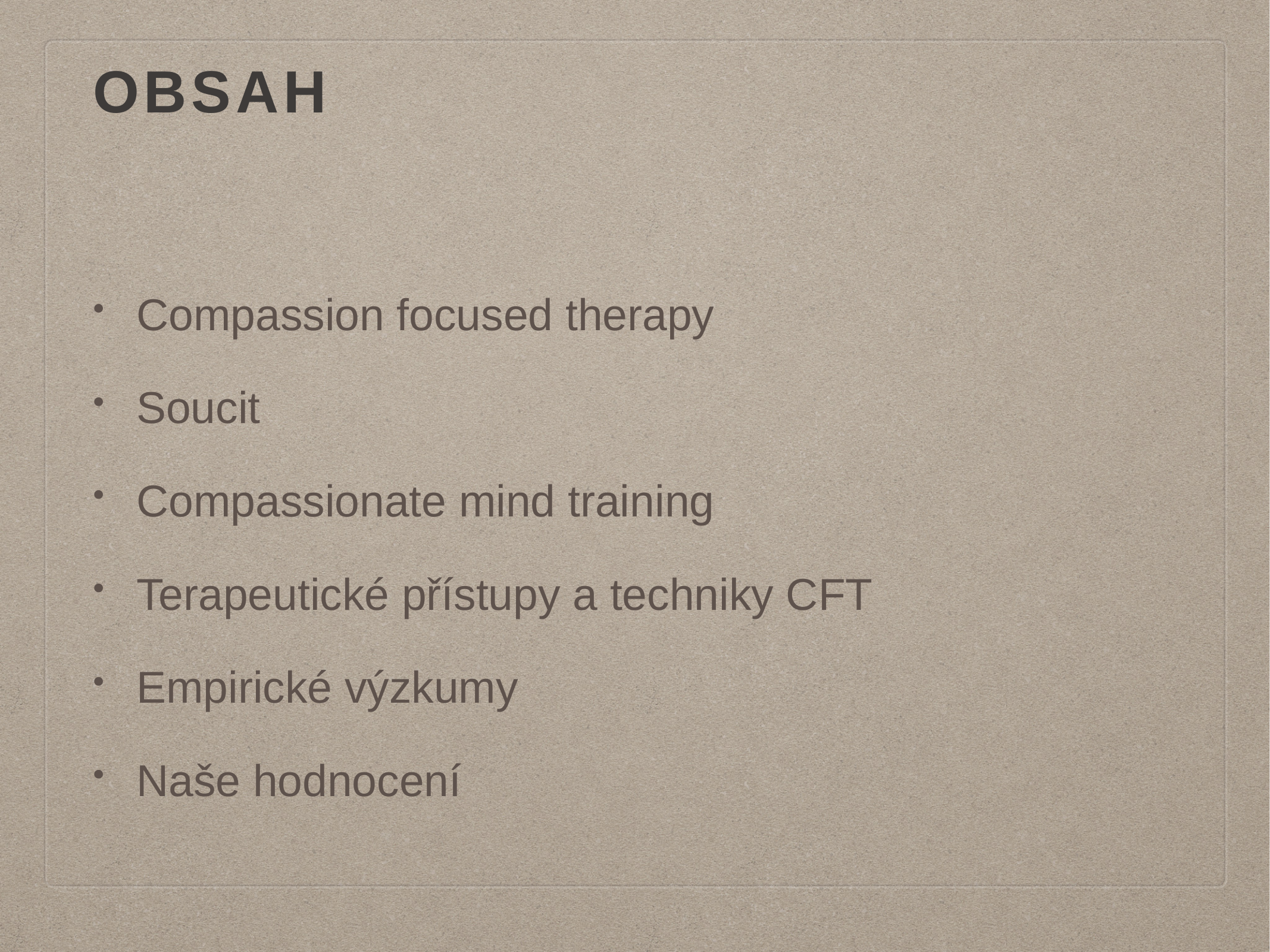

# Obsah
Compassion focused therapy
Soucit
Compassionate mind training
Terapeutické přístupy a techniky CFT
Empirické výzkumy
Naše hodnocení